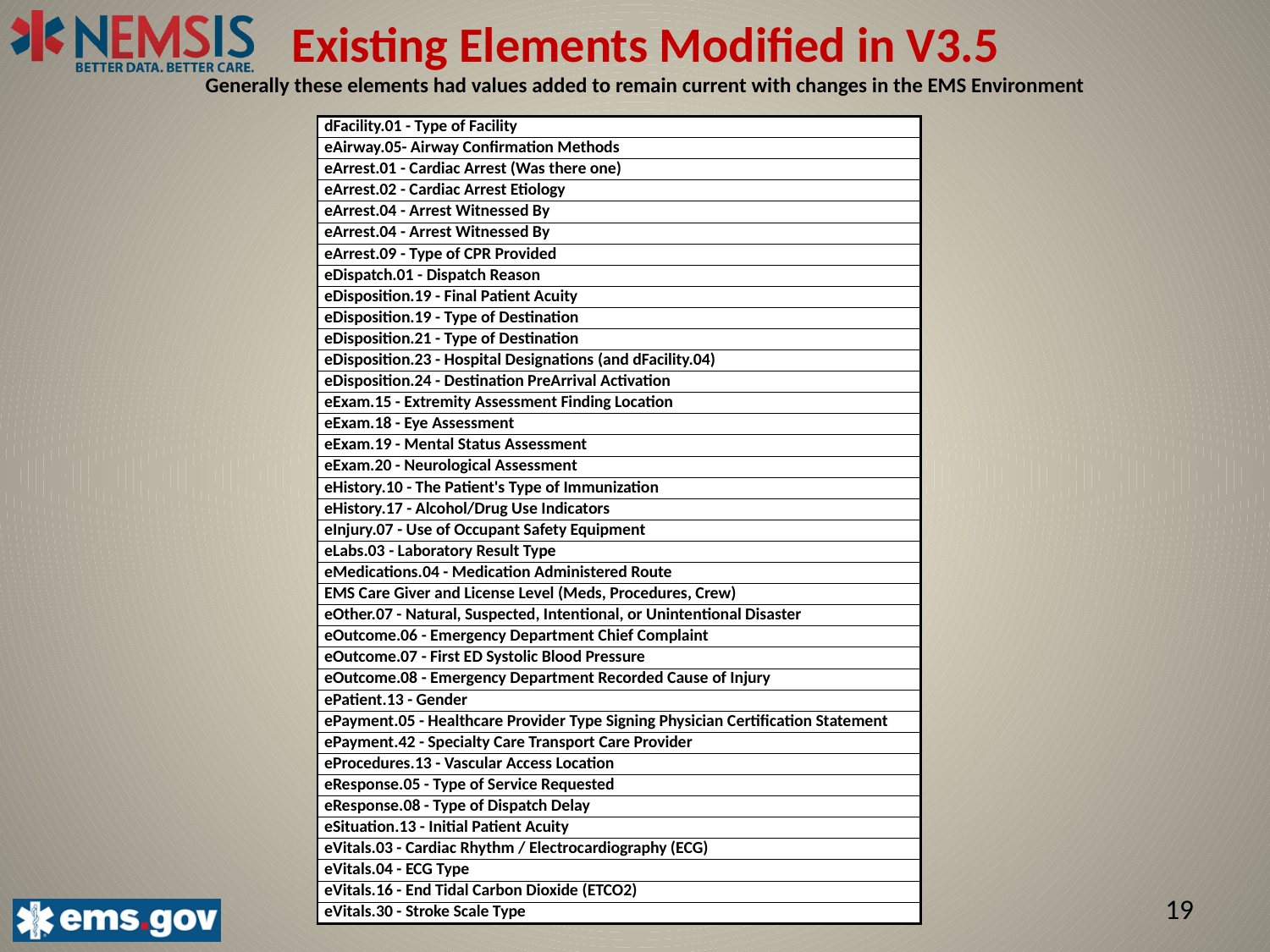

# Existing Elements Modified in V3.5 Generally these elements had values added to remain current with changes in the EMS Environment
| dFacility.01 - Type of Facility |
| --- |
| eAirway.05- Airway Confirmation Methods |
| eArrest.01 - Cardiac Arrest (Was there one) |
| eArrest.02 - Cardiac Arrest Etiology |
| eArrest.04 - Arrest Witnessed By |
| eArrest.04 - Arrest Witnessed By |
| eArrest.09 - Type of CPR Provided |
| eDispatch.01 - Dispatch Reason |
| eDisposition.19 - Final Patient Acuity |
| eDisposition.19 - Type of Destination |
| eDisposition.21 - Type of Destination |
| eDisposition.23 - Hospital Designations (and dFacility.04) |
| eDisposition.24 - Destination PreArrival Activation |
| eExam.15 - Extremity Assessment Finding Location |
| eExam.18 - Eye Assessment |
| eExam.19 - Mental Status Assessment |
| eExam.20 - Neurological Assessment |
| eHistory.10 - The Patient's Type of Immunization |
| eHistory.17 - Alcohol/Drug Use Indicators |
| eInjury.07 - Use of Occupant Safety Equipment |
| eLabs.03 - Laboratory Result Type |
| eMedications.04 - Medication Administered Route |
| EMS Care Giver and License Level (Meds, Procedures, Crew) |
| eOther.07 - Natural, Suspected, Intentional, or Unintentional Disaster |
| eOutcome.06 - Emergency Department Chief Complaint |
| eOutcome.07 - First ED Systolic Blood Pressure |
| eOutcome.08 - Emergency Department Recorded Cause of Injury |
| ePatient.13 - Gender |
| ePayment.05 - Healthcare Provider Type Signing Physician Certification Statement |
| ePayment.42 - Specialty Care Transport Care Provider |
| eProcedures.13 - Vascular Access Location |
| eResponse.05 - Type of Service Requested |
| eResponse.08 - Type of Dispatch Delay |
| eSituation.13 - Initial Patient Acuity |
| eVitals.03 - Cardiac Rhythm / Electrocardiography (ECG) |
| eVitals.04 - ECG Type |
| eVitals.16 - End Tidal Carbon Dioxide (ETCO2) |
| eVitals.30 - Stroke Scale Type |
19